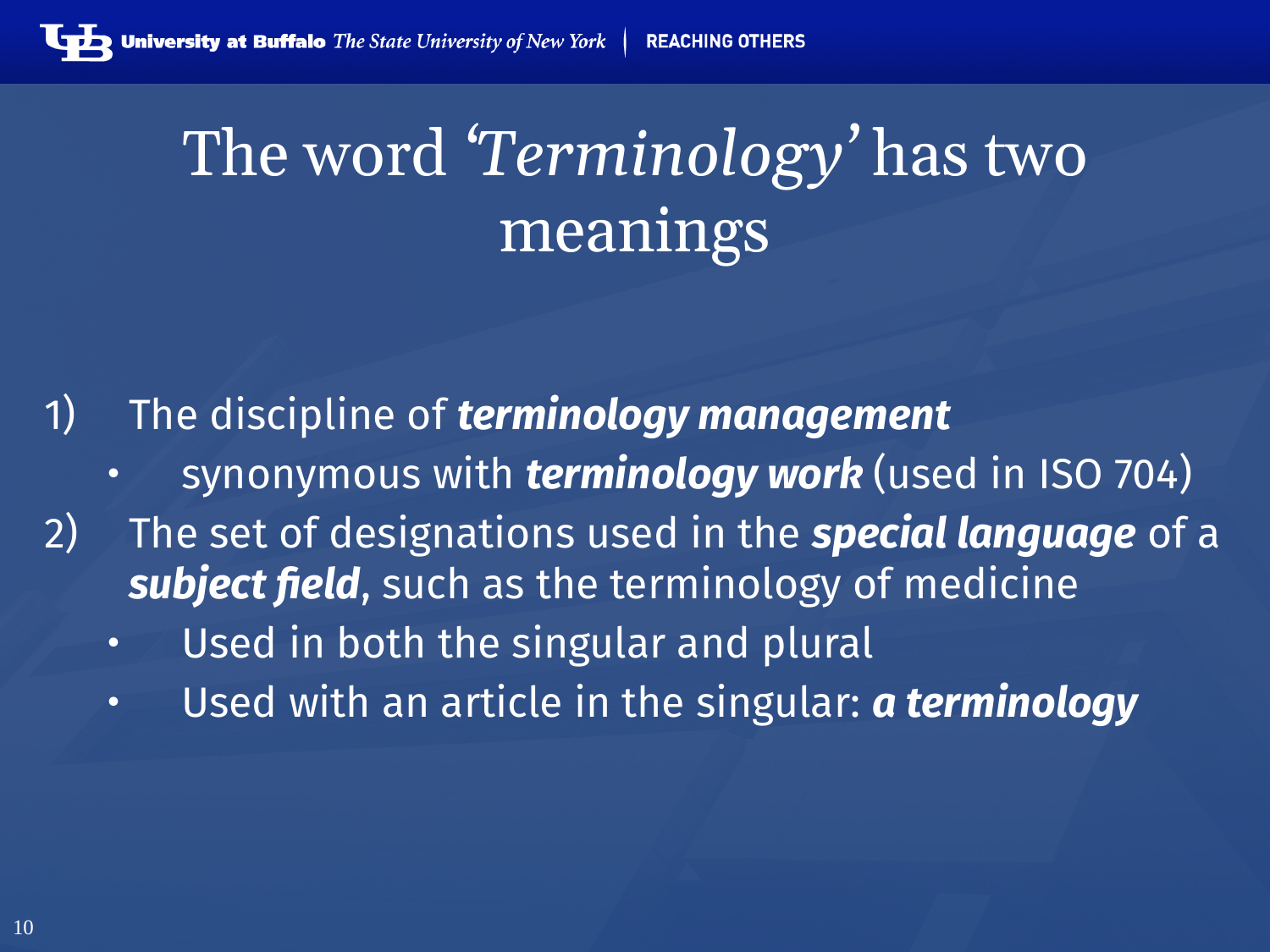

# The word ‘Terminology’ has two meanings
The discipline of terminology management
synonymous with terminology work (used in ISO 704)
The set of designations used in the special language of a subject field, such as the terminology of medicine
Used in both the singular and plural
Used with an article in the singular: a terminology

10